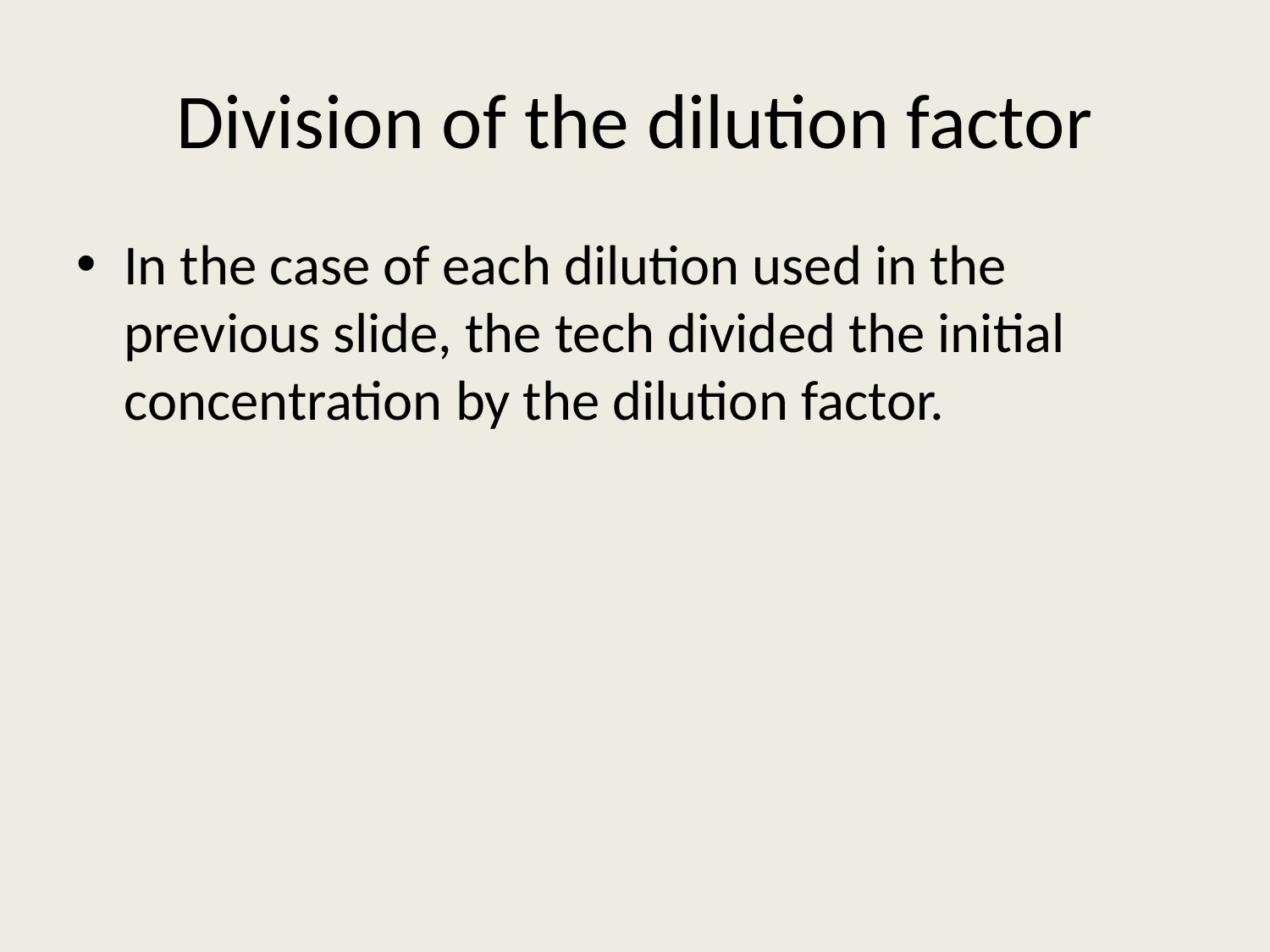

# Division of the dilution factor
In the case of each dilution used in the previous slide, the tech divided the initial concentration by the dilution factor.